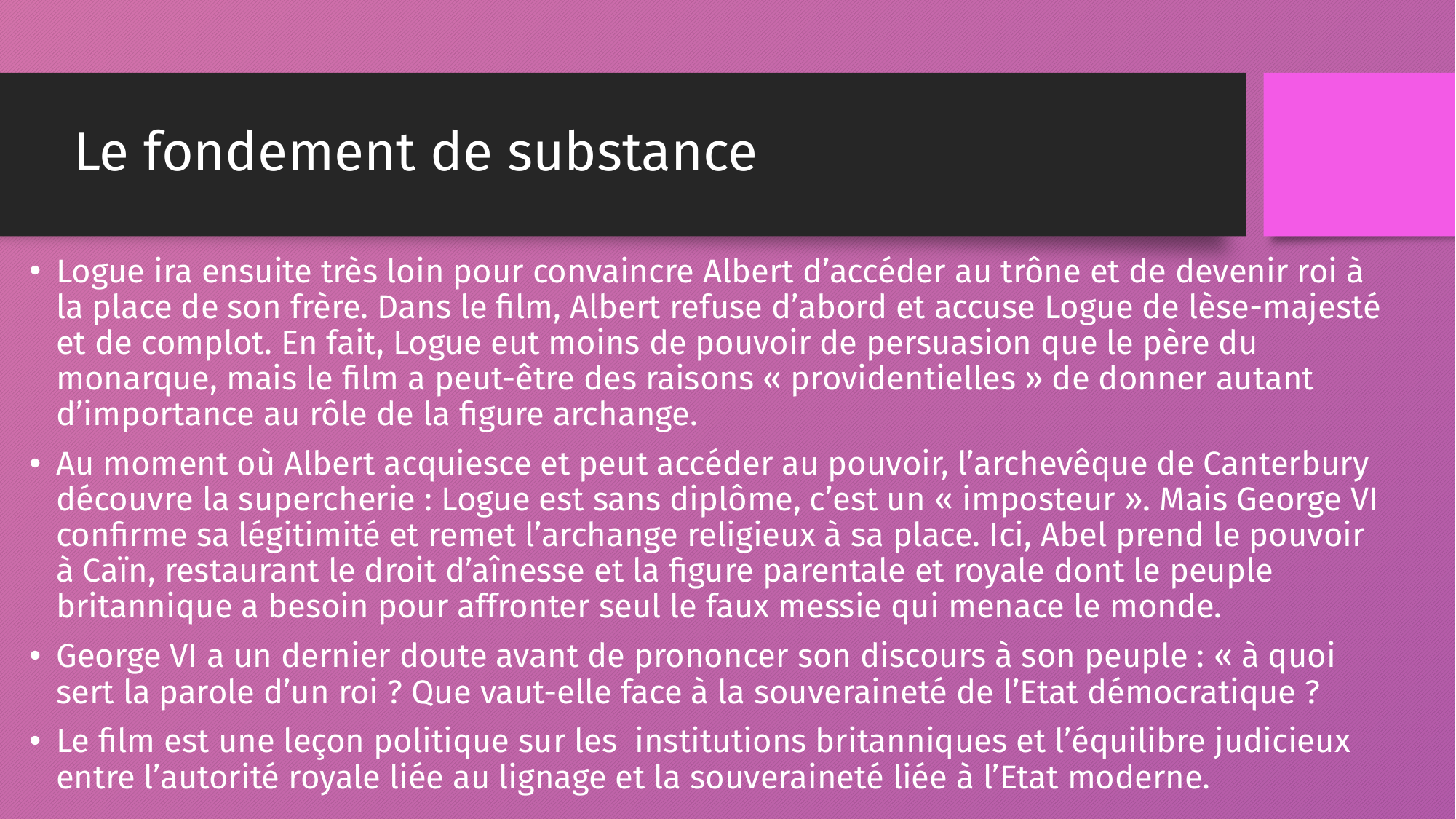

# Le fondement de substance
Logue ira ensuite très loin pour convaincre Albert d’accéder au trône et de devenir roi à la place de son frère. Dans le film, Albert refuse d’abord et accuse Logue de lèse-majesté et de complot. En fait, Logue eut moins de pouvoir de persuasion que le père du monarque, mais le film a peut-être des raisons « providentielles » de donner autant d’importance au rôle de la figure archange.
Au moment où Albert acquiesce et peut accéder au pouvoir, l’archevêque de Canterbury découvre la supercherie : Logue est sans diplôme, c’est un « imposteur ». Mais George VI confirme sa légitimité et remet l’archange religieux à sa place. Ici, Abel prend le pouvoir à Caïn, restaurant le droit d’aînesse et la figure parentale et royale dont le peuple britannique a besoin pour affronter seul le faux messie qui menace le monde.
George VI a un dernier doute avant de prononcer son discours à son peuple : « à quoi sert la parole d’un roi ? Que vaut-elle face à la souveraineté de l’Etat démocratique ?
Le film est une leçon politique sur les  institutions britanniques et l’équilibre judicieux entre l’autorité royale liée au lignage et la souveraineté liée à l’Etat moderne.